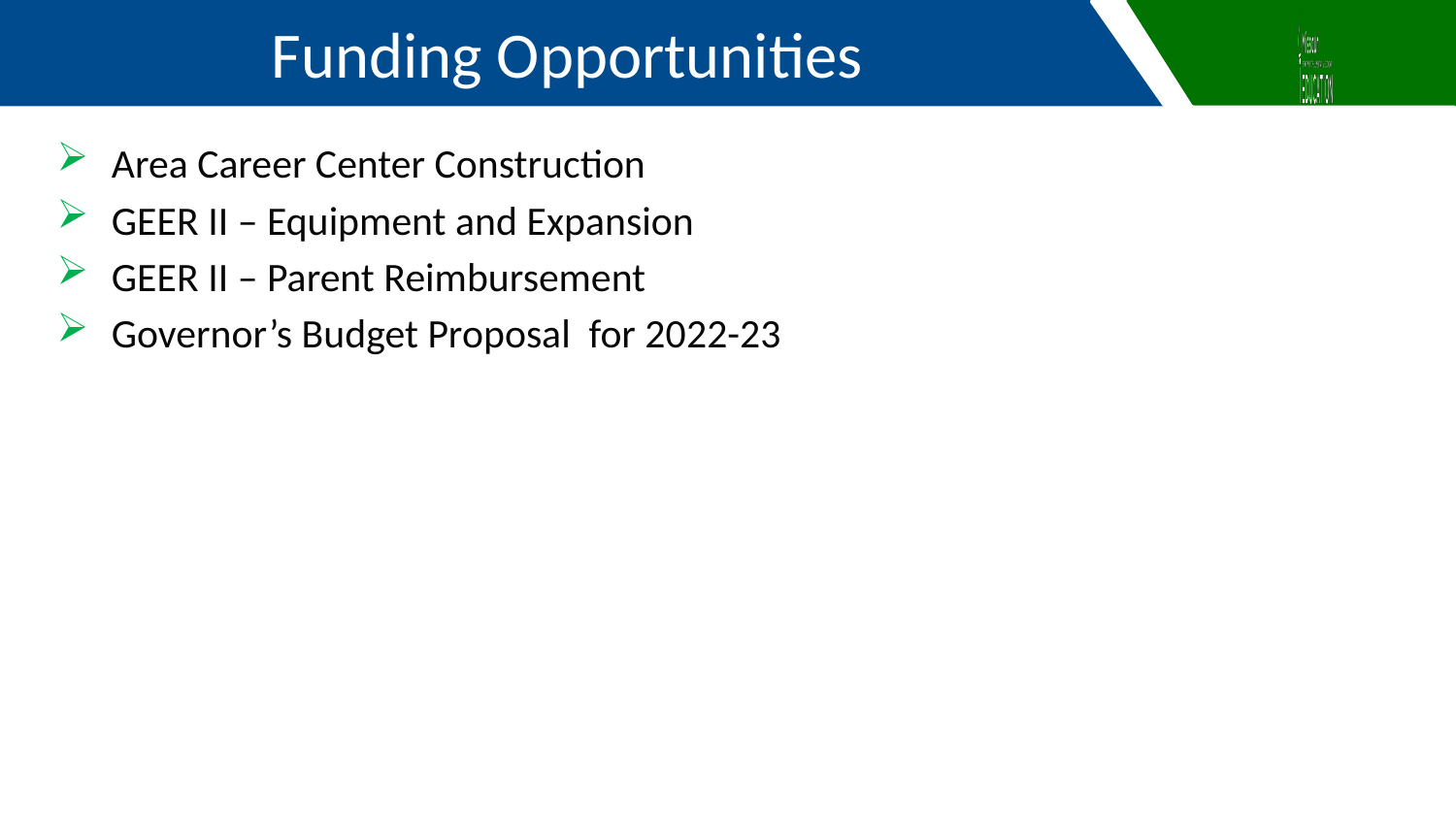

Funding Opportunities
Area Career Center Construction
GEER II – Equipment and Expansion
GEER II – Parent Reimbursement
Governor’s Budget Proposal  for 2022-23